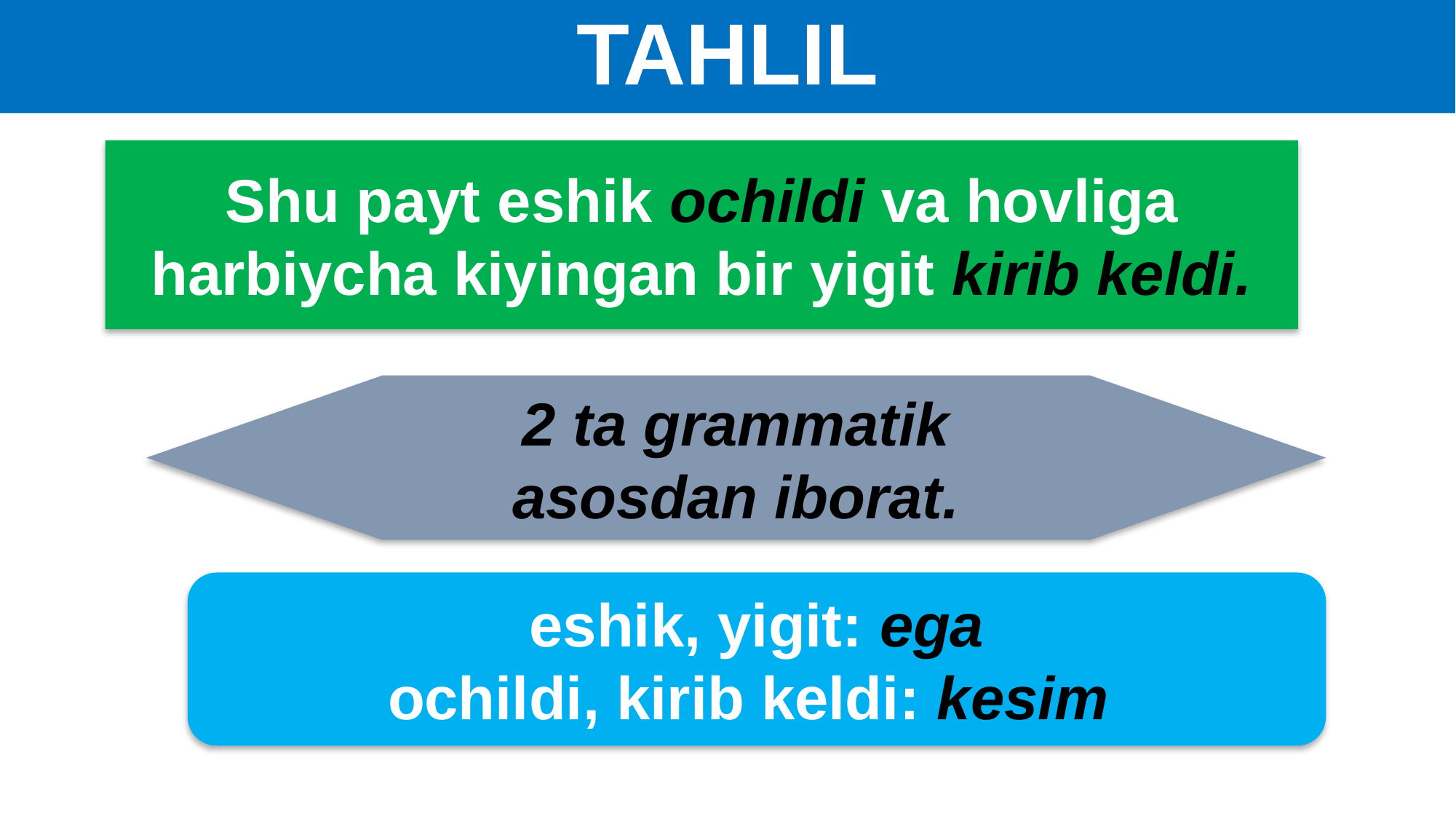

# TAHLIL
Shu payt eshik ochildi va hovliga harbiycha kiyingan bir yigit kirib keldi.
2 ta grammatik asosdan iborat.
eshik, yigit: ega
ochildi, kirib keldi: kesim